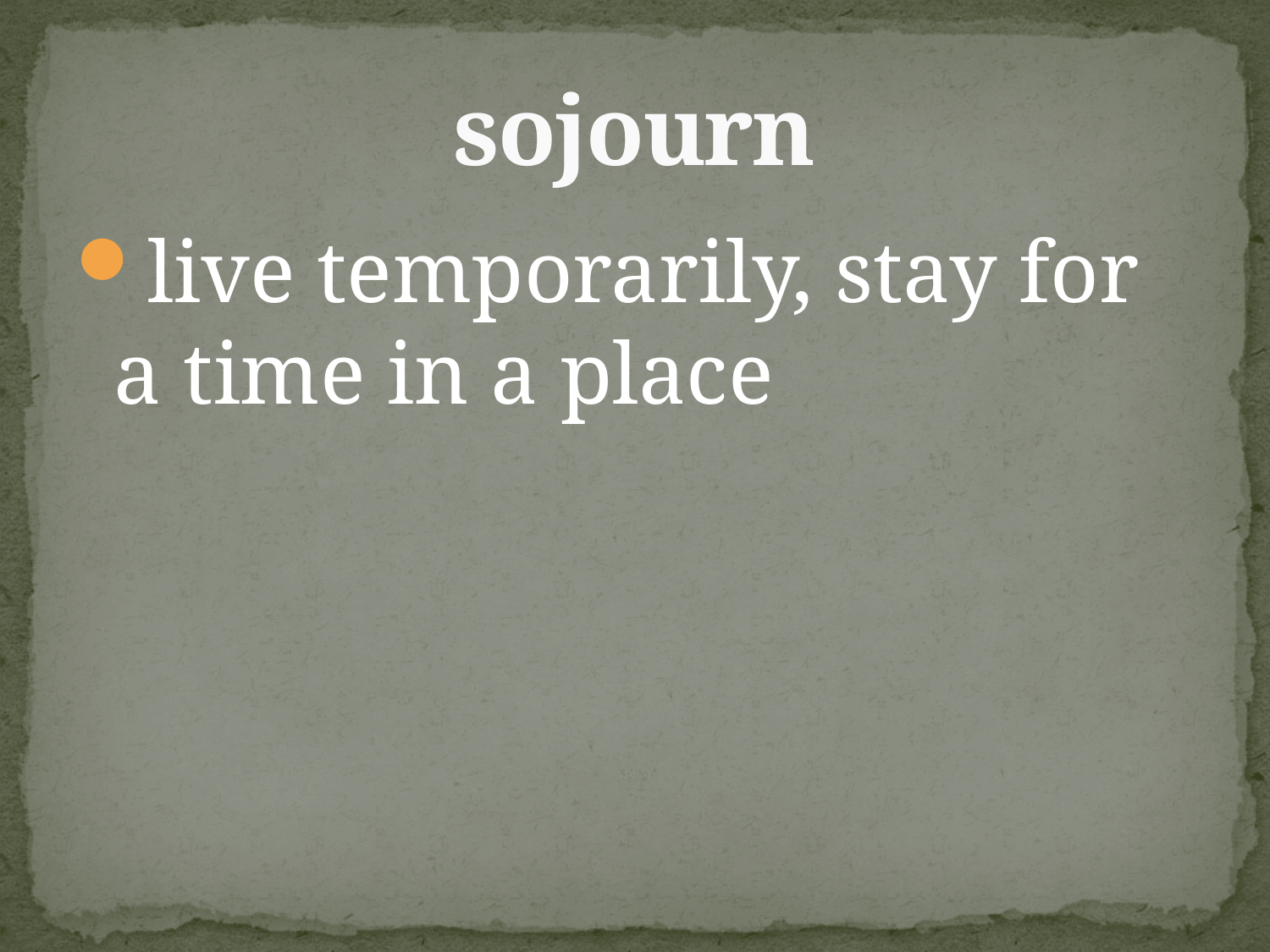

# sojourn
live temporarily, stay for a time in a place